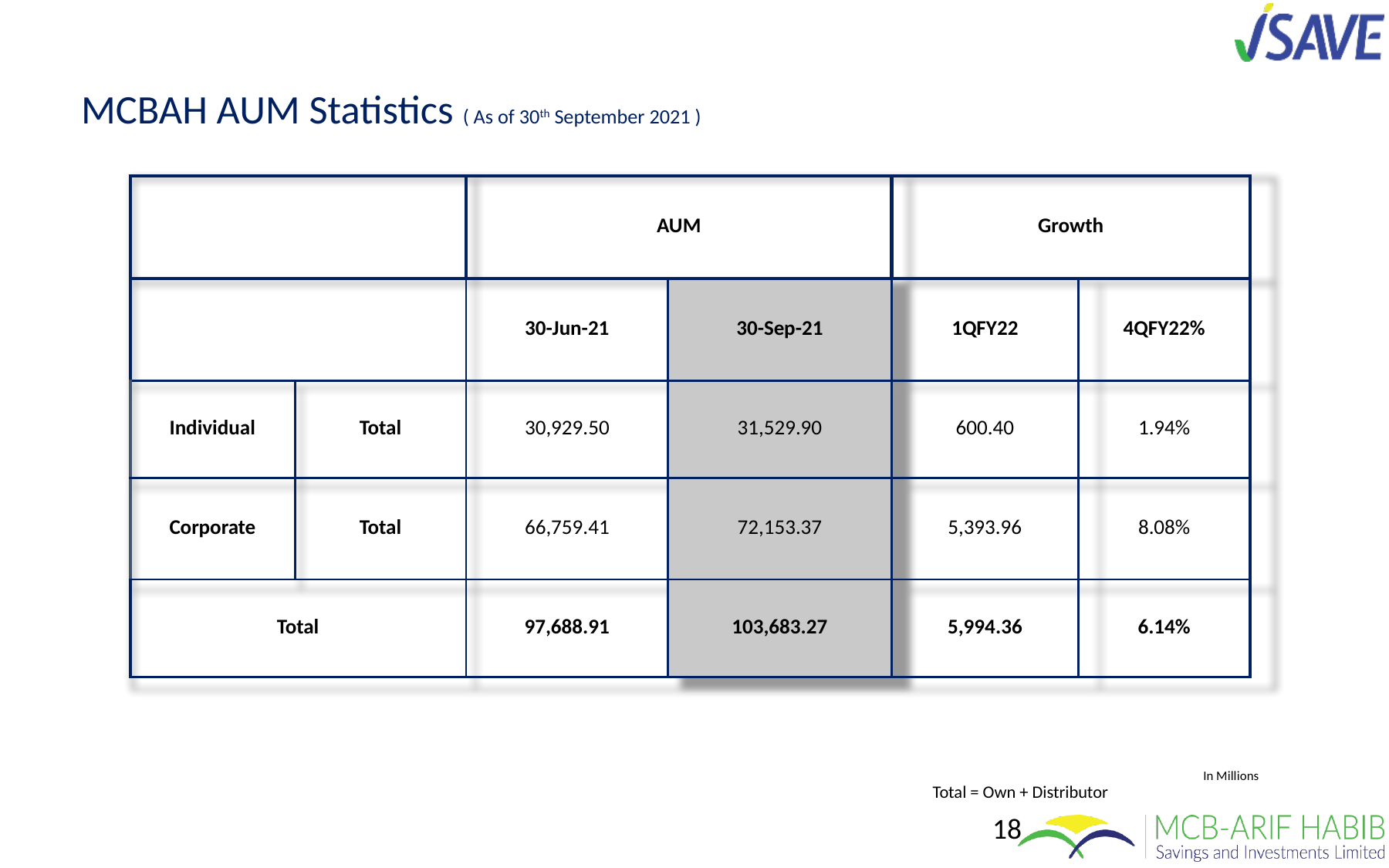

# MCBAH AUM Statistics ( As of 30th September 2021 )
|  |  | AUM |  | Growth |  |
| --- | --- | --- | --- | --- | --- |
|  |  | 30-Jun-21 | 30-Sep-21 | 1QFY22 | 4QFY22% |
| Individual | Total | 30,929.50 | 31,529.90 | 600.40 | 1.94% |
| Corporate | Total | 66,759.41 | 72,153.37 | 5,393.96 | 8.08% |
| Total |  | 97,688.91 | 103,683.27 | 5,994.36 | 6.14% |
In Millions
Total = Own + Distributor
18